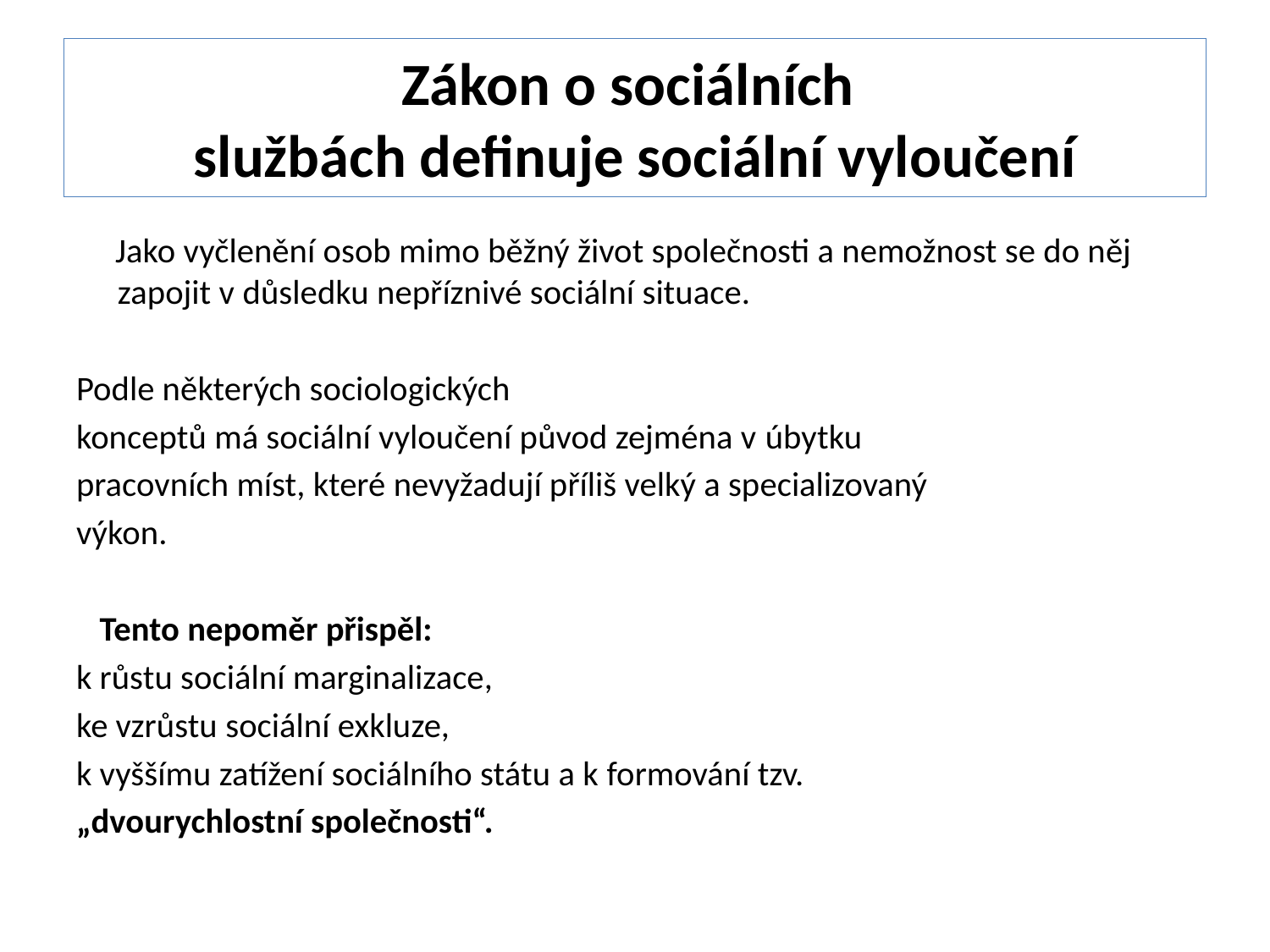

# Zákon o sociálních službách definuje sociální vyloučení
     Jako vyčlenění osob mimo běžný život společnosti a nemožnost se do něj zapojit v důsledku nepříznivé sociální situace.

Podle některých sociologických
konceptů má sociální vyloučení původ zejména v úbytku
pracovních míst, které nevyžadují příliš velký a specializovaný
výkon.

   Tento nepoměr přispěl:
k růstu sociální marginalizace,
ke vzrůstu sociální exkluze,
k vyššímu zatížení sociálního státu a k formování tzv.
„dvourychlostní společnosti“.